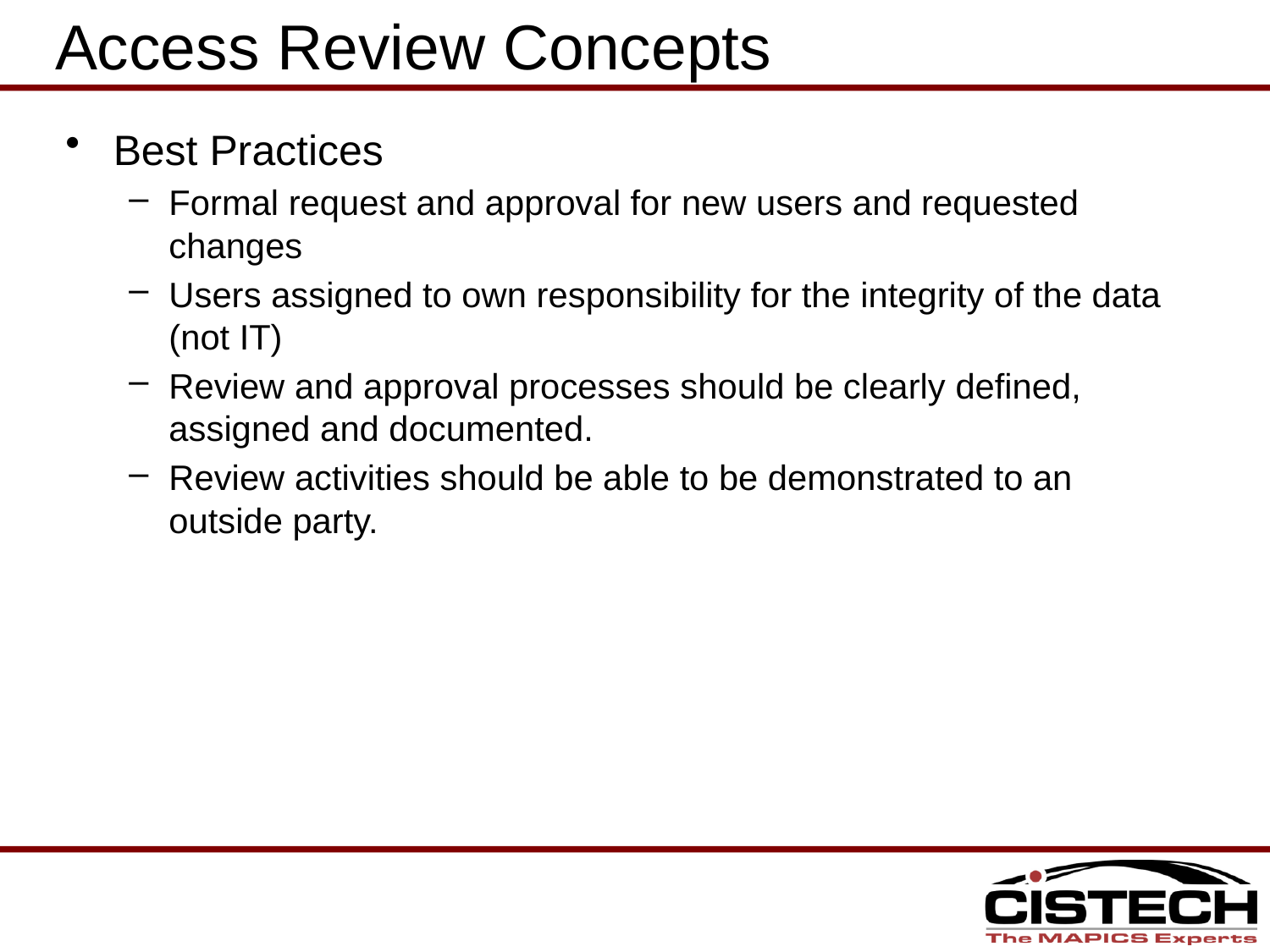

# Access Review Concepts
Best Practices
Formal request and approval for new users and requested changes
Users assigned to own responsibility for the integrity of the data (not IT)
Review and approval processes should be clearly defined, assigned and documented.
Review activities should be able to be demonstrated to an outside party.